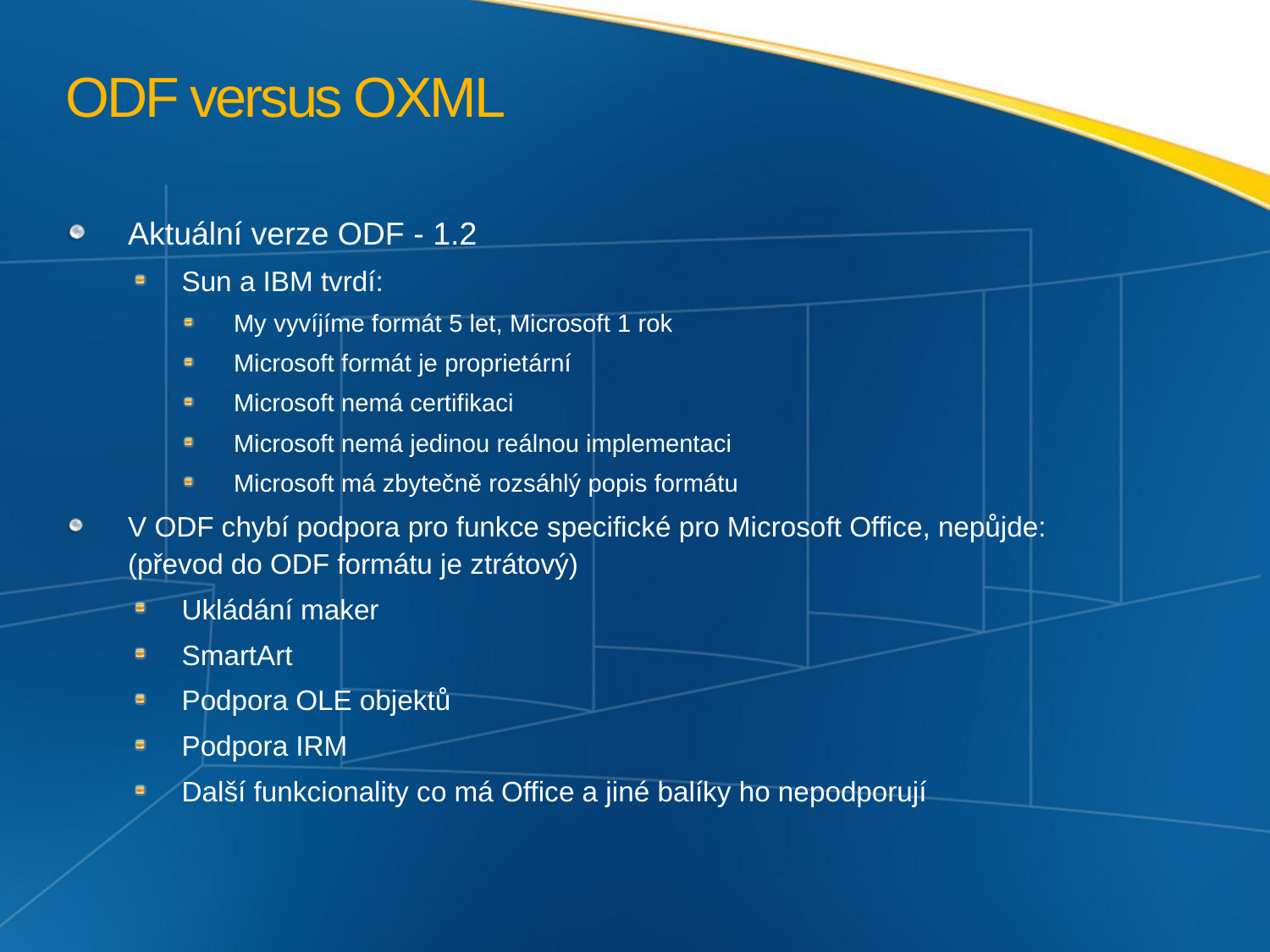

# ODF versus OXML
Aktuální verze ODF - 1.2
Sun a IBM tvrdí:
My vyvíjíme formát 5 let, Microsoft 1 rok
Microsoft formát je proprietární
Microsoft nemá certifikaci
Microsoft nemá jedinou reálnou implementaci
Microsoft má zbytečně rozsáhlý popis formátu
V ODF chybí podpora pro funkce specifické pro Microsoft Office, nepůjde:
(převod do ODF formátu je ztrátový)
Ukládání maker
SmartArt
Podpora OLE objektů
Podpora IRM
Další funkcionality co má Office a jiné balíky ho nepodporují